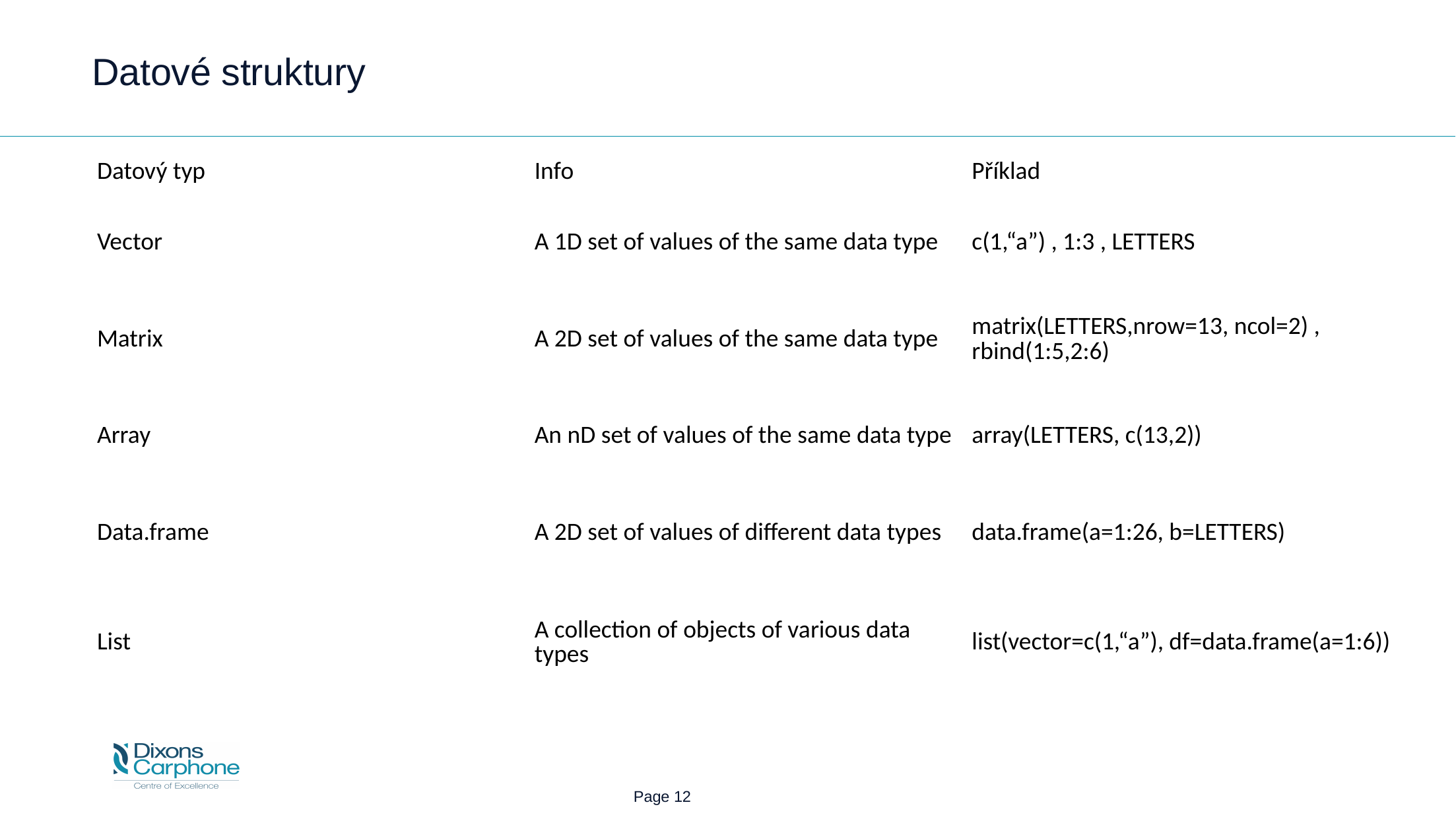

# Datové struktury
| Datový typ | Info | Příklad |
| --- | --- | --- |
| Vector | A 1D set of values of the same data type | c(1,“a”) , 1:3 , LETTERS |
| Matrix | A 2D set of values of the same data type | matrix(LETTERS,nrow=13, ncol=2) , rbind(1:5,2:6) |
| Array | An nD set of values of the same data type | array(LETTERS, c(13,2)) |
| Data.frame | A 2D set of values of different data types | data.frame(a=1:26, b=LETTERS) |
| List | A collection of objects of various data types | list(vector=c(1,“a”), df=data.frame(a=1:6)) |
 Page 12